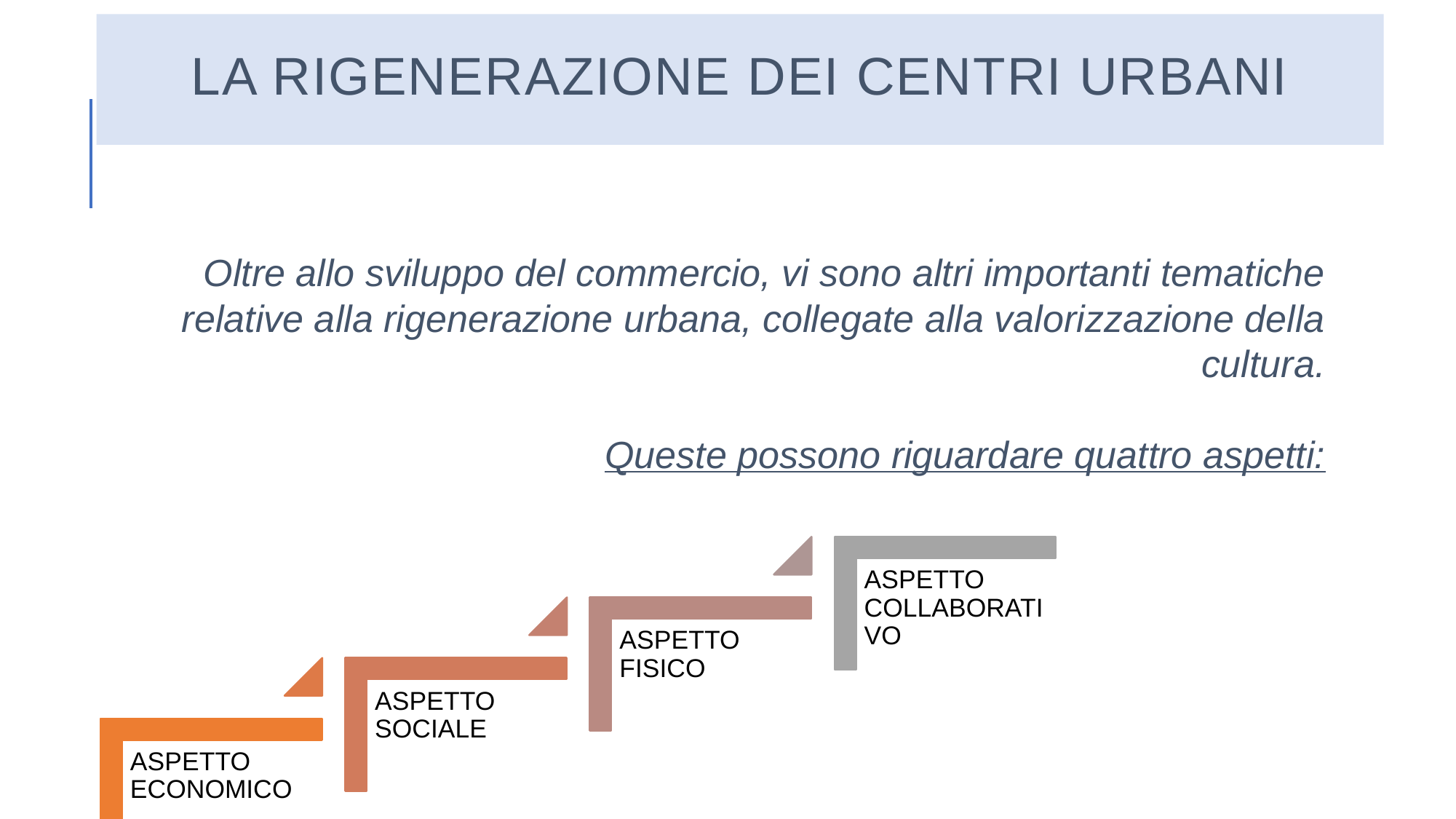

# LA RIGENERAZIONE DEI CENTRI URBANI
Oltre allo sviluppo del commercio, vi sono altri importanti tematiche relative alla rigenerazione urbana, collegate alla valorizzazione della cultura.

Queste possono riguardare quattro aspetti:
ASPETTO ECONOMICO
ASPETTO SOCIALE
ASPETTO FISICO
ASPETTO COLLABORATIVO